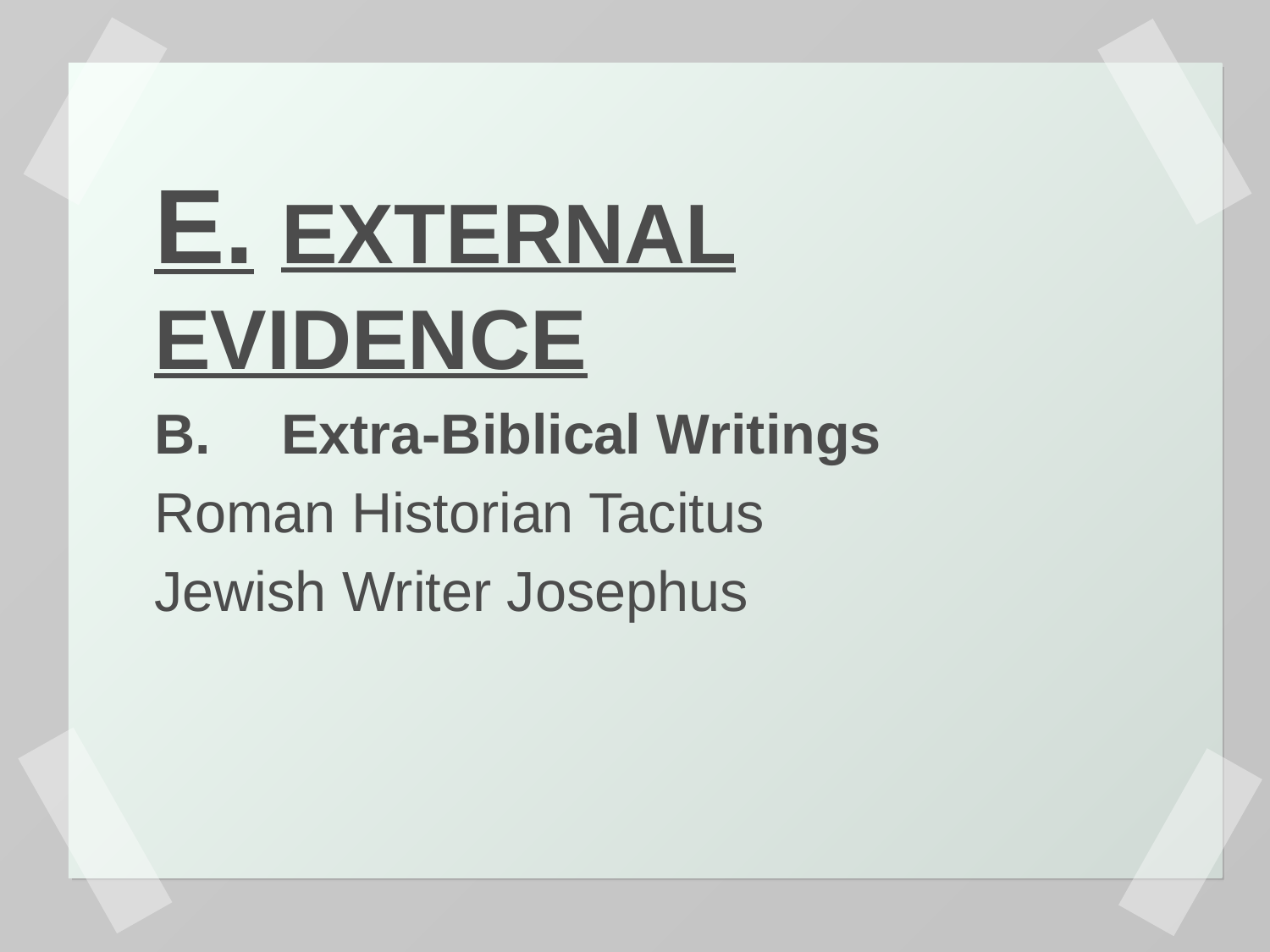

E.	EXTERNAL EVIDENCE
B.	Extra-Biblical Writings
Roman Historian Tacitus
Jewish Writer Josephus